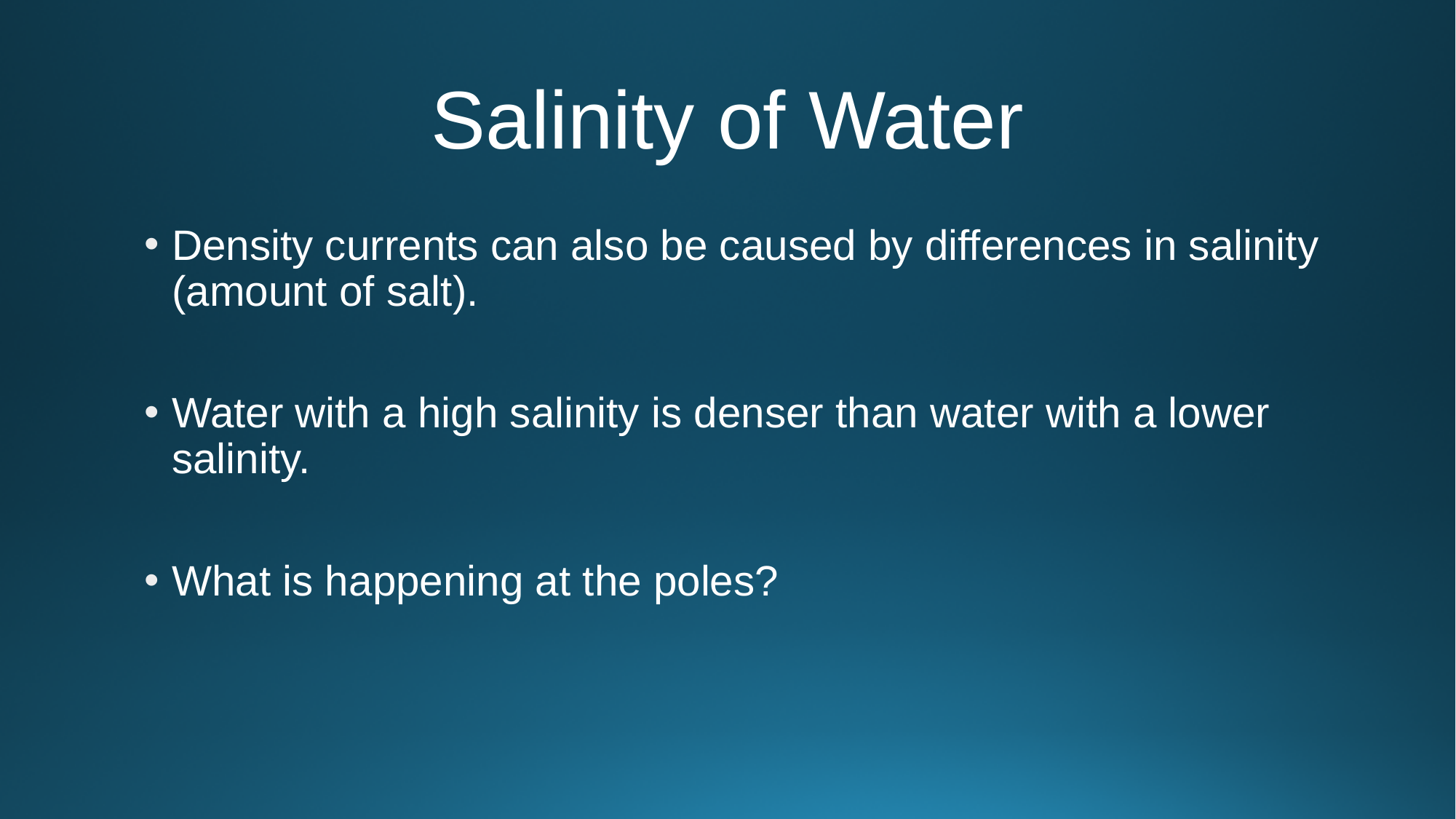

# Salinity of Water
Density currents can also be caused by differences in salinity (amount of salt).

Water with a high salinity is denser than water with a lower salinity.

What is happening at the poles?